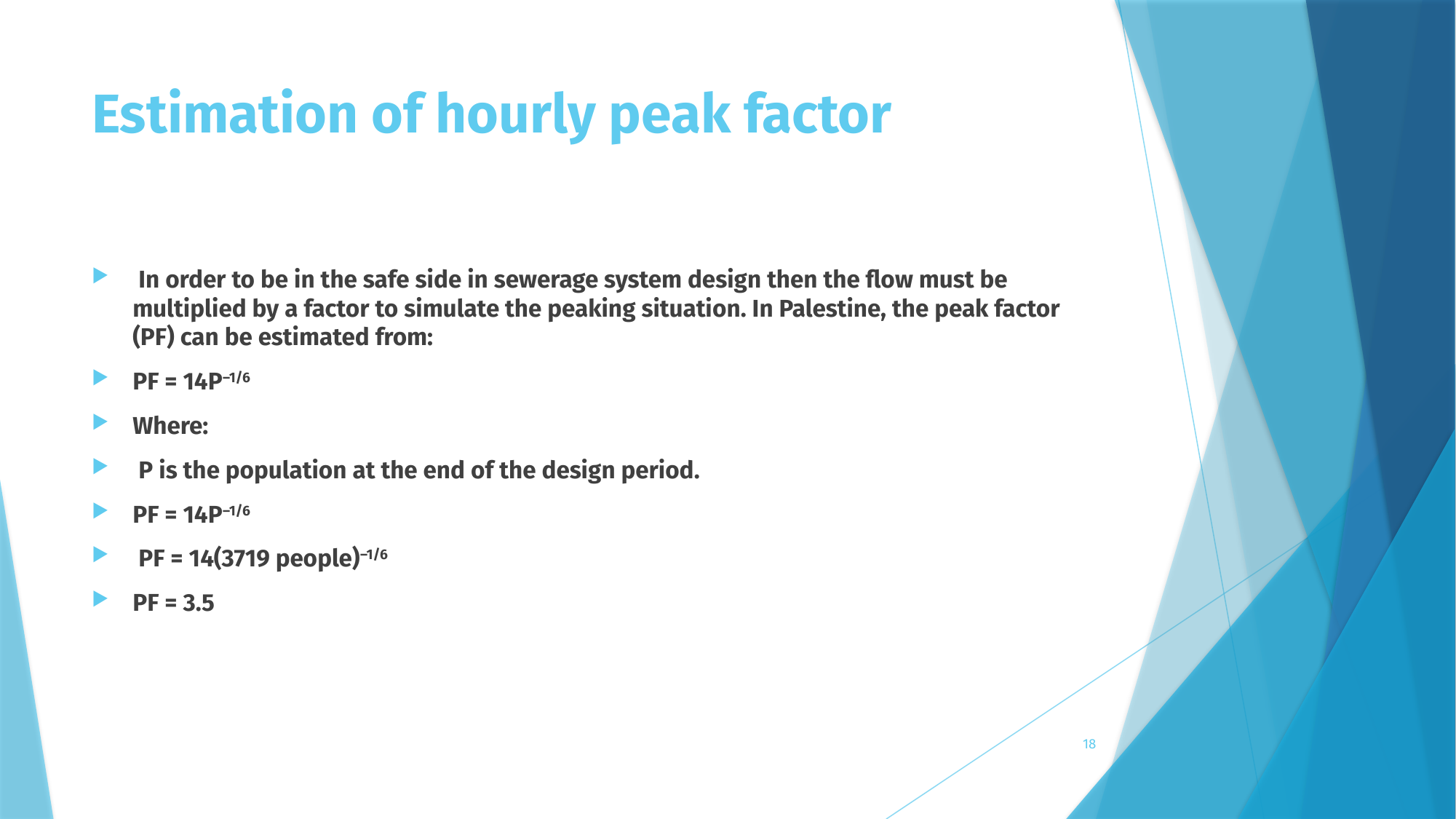

# Estimation of hourly peak factor
 In order to be in the safe side in sewerage system design then the flow must be multiplied by a factor to simulate the peaking situation. In Palestine, the peak factor (PF) can be estimated from:
PF = 14P–1/6
Where:
 P is the population at the end of the design period.
PF = 14P–1/6
 PF = 14(3719 people)–1/6
PF = 3.5
18